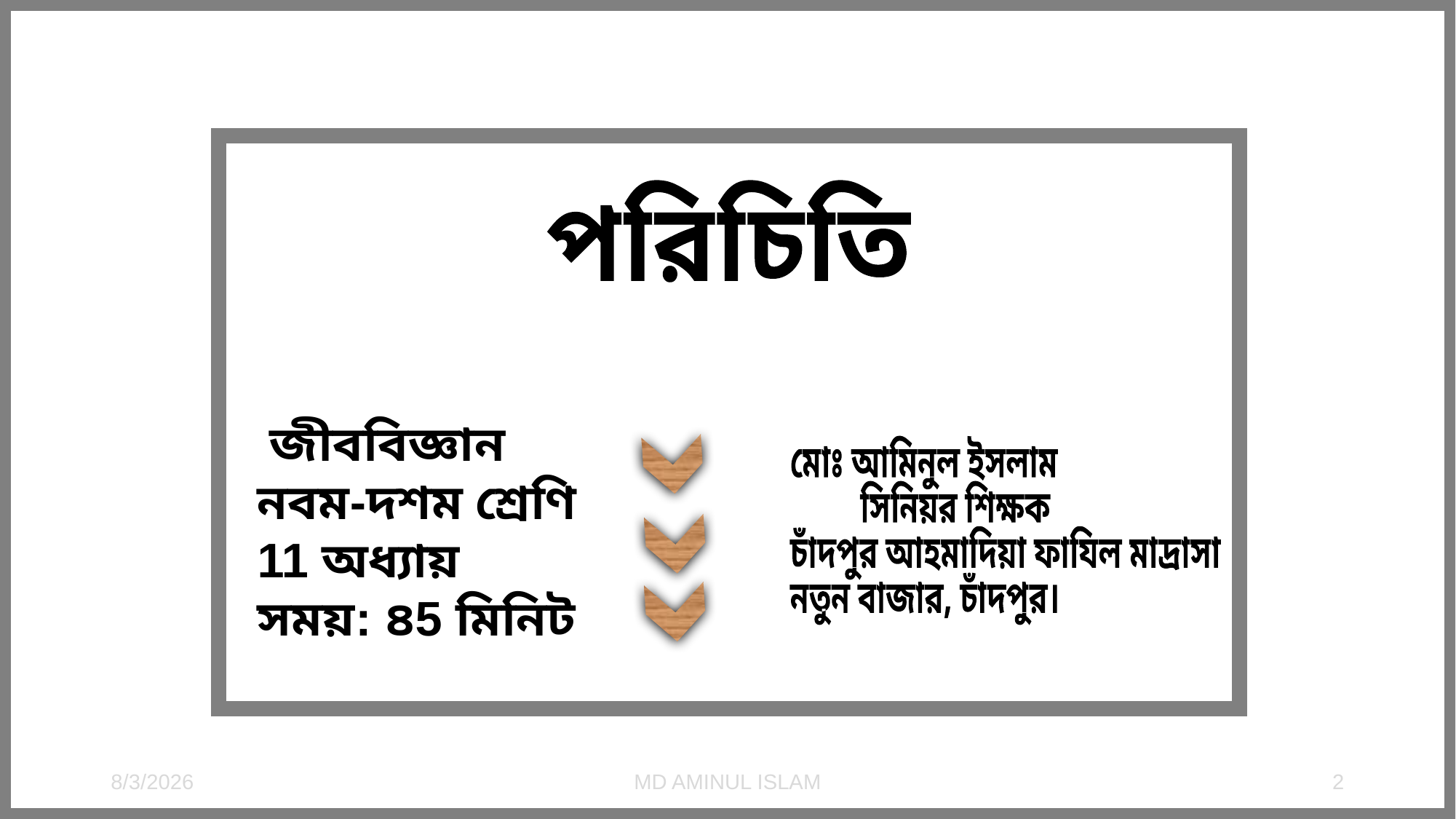

পরিচিতি
 জীববিজ্ঞান
নবম-দশম শ্রেণি
11 অধ্যায়
সময়: ৪5 মিনিট

মোঃ আমিনুল ইসলাম
         সিনিয়র শিক্ষক
চাঁদপুর আহমাদিয়া ফাযিল মাদ্রাসা
নতুন বাজার, চাঁদপুর।

8/3/2026
MD AMINUL ISLAM
2